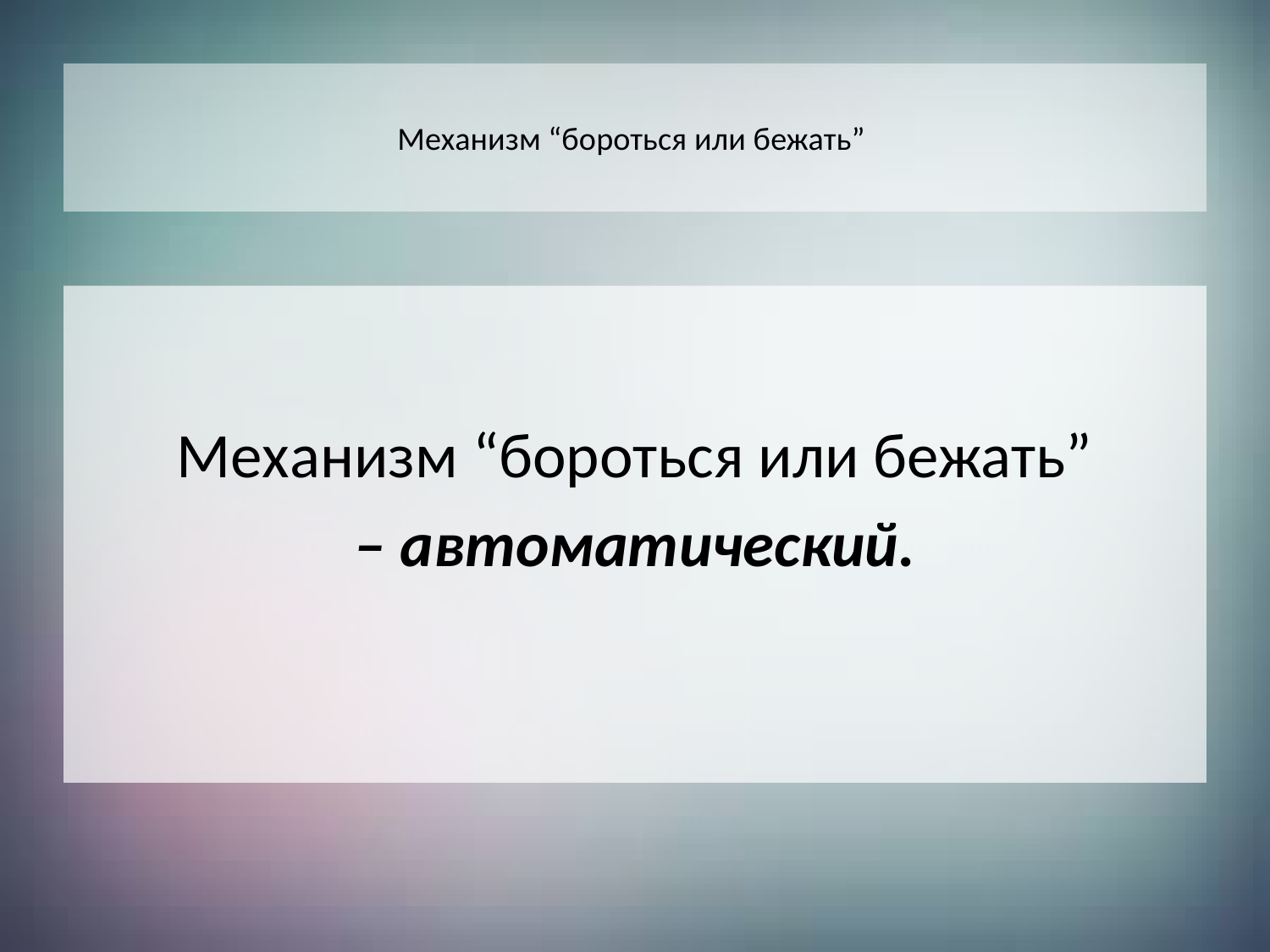

# Механизм “бороться или бежать”

Механизм “бороться или бежать”
– автоматический.